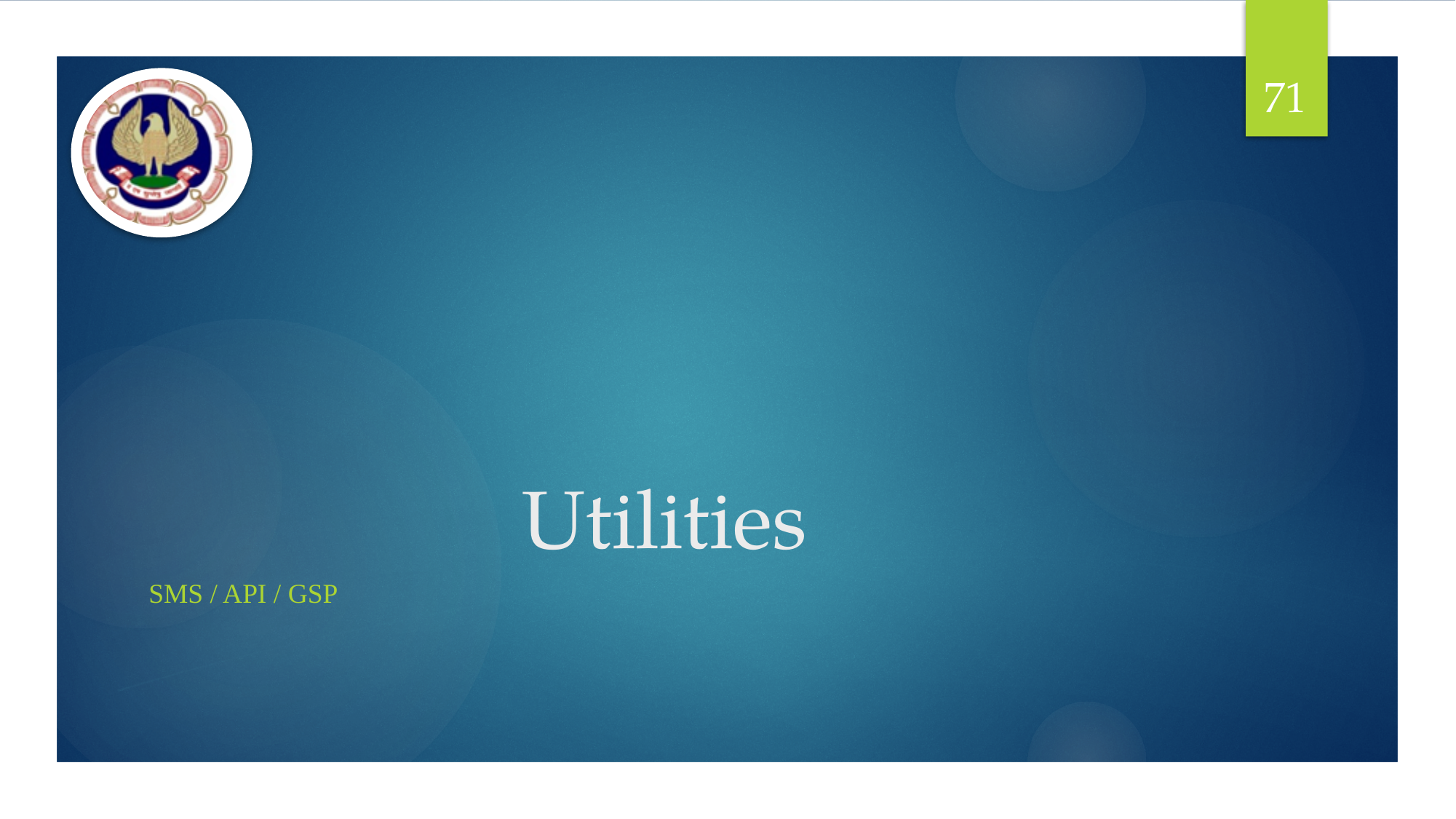

71
# Utilities
SMS / API / GSP